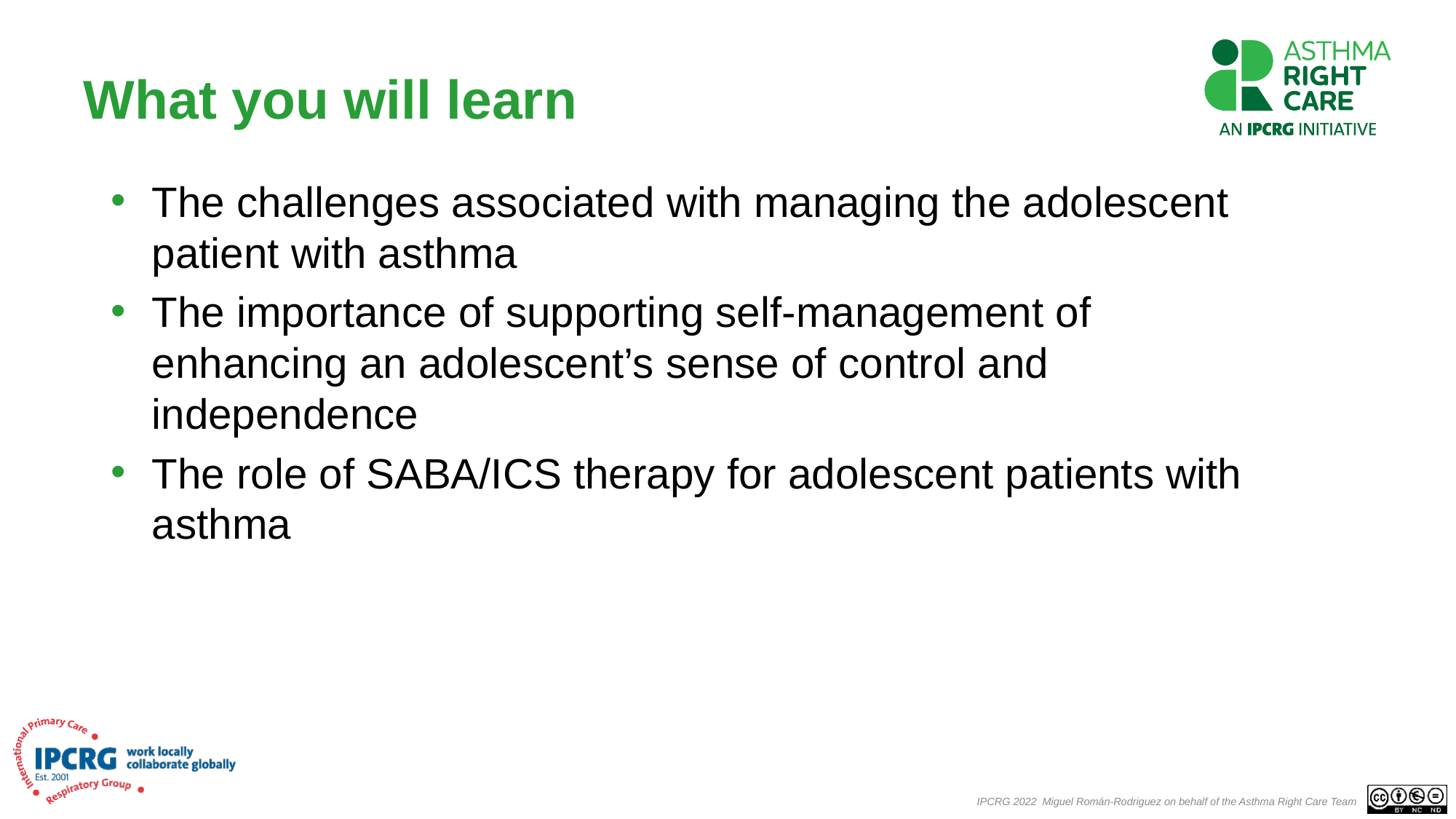

# What you will learn
The challenges associated with managing the adolescent patient with asthma
The importance of supporting self-management of enhancing an adolescent’s sense of control and independence
The role of SABA/ICS therapy for adolescent patients with asthma